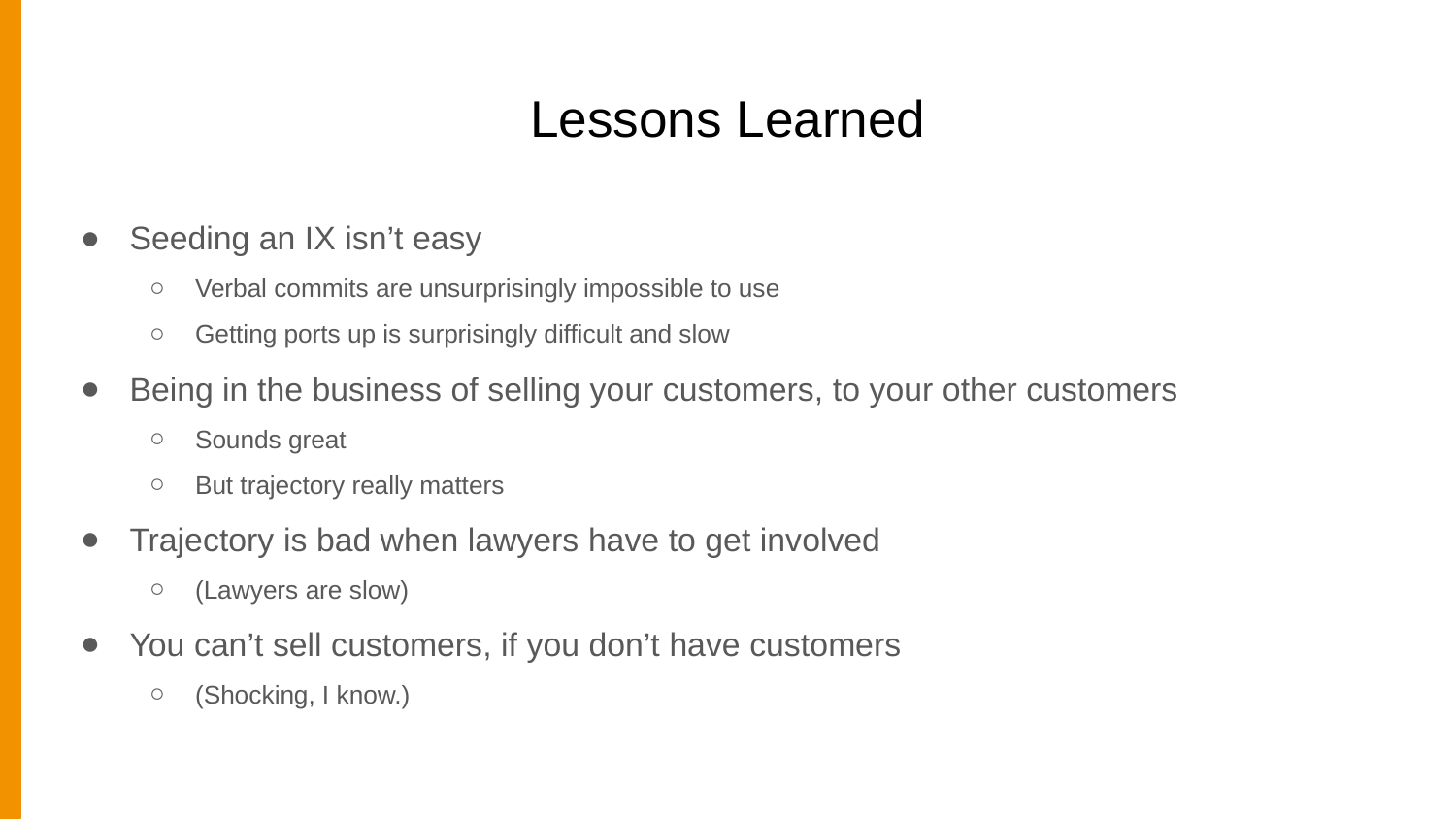

# Lessons Learned
Seeding an IX isn’t easy
Verbal commits are unsurprisingly impossible to use
Getting ports up is surprisingly difficult and slow
Being in the business of selling your customers, to your other customers
Sounds great
But trajectory really matters
Trajectory is bad when lawyers have to get involved
(Lawyers are slow)
You can’t sell customers, if you don’t have customers
(Shocking, I know.)